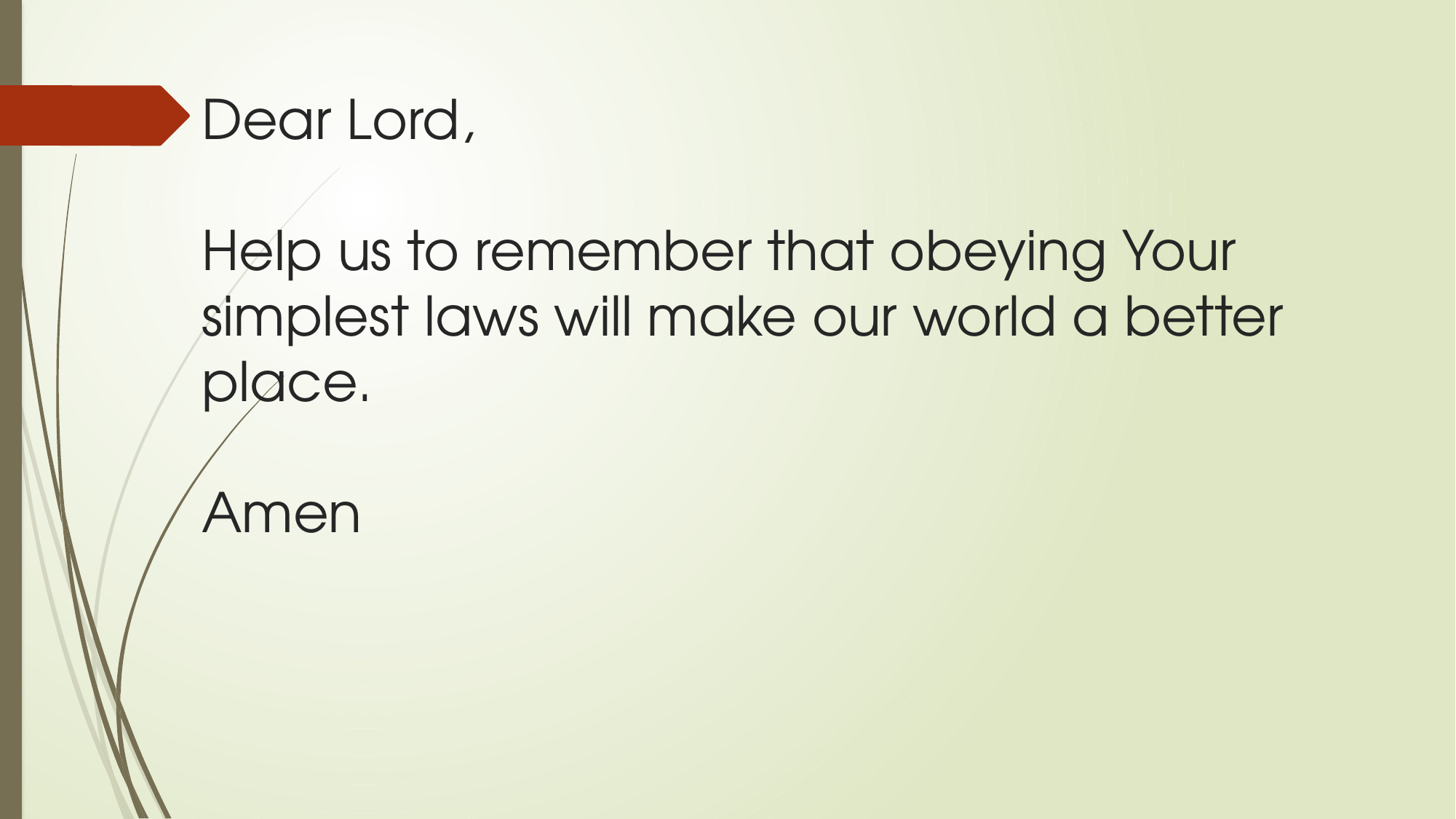

# Dear Lord, Help us to remember that obeying Your simplest laws will make our world a better place. Amen